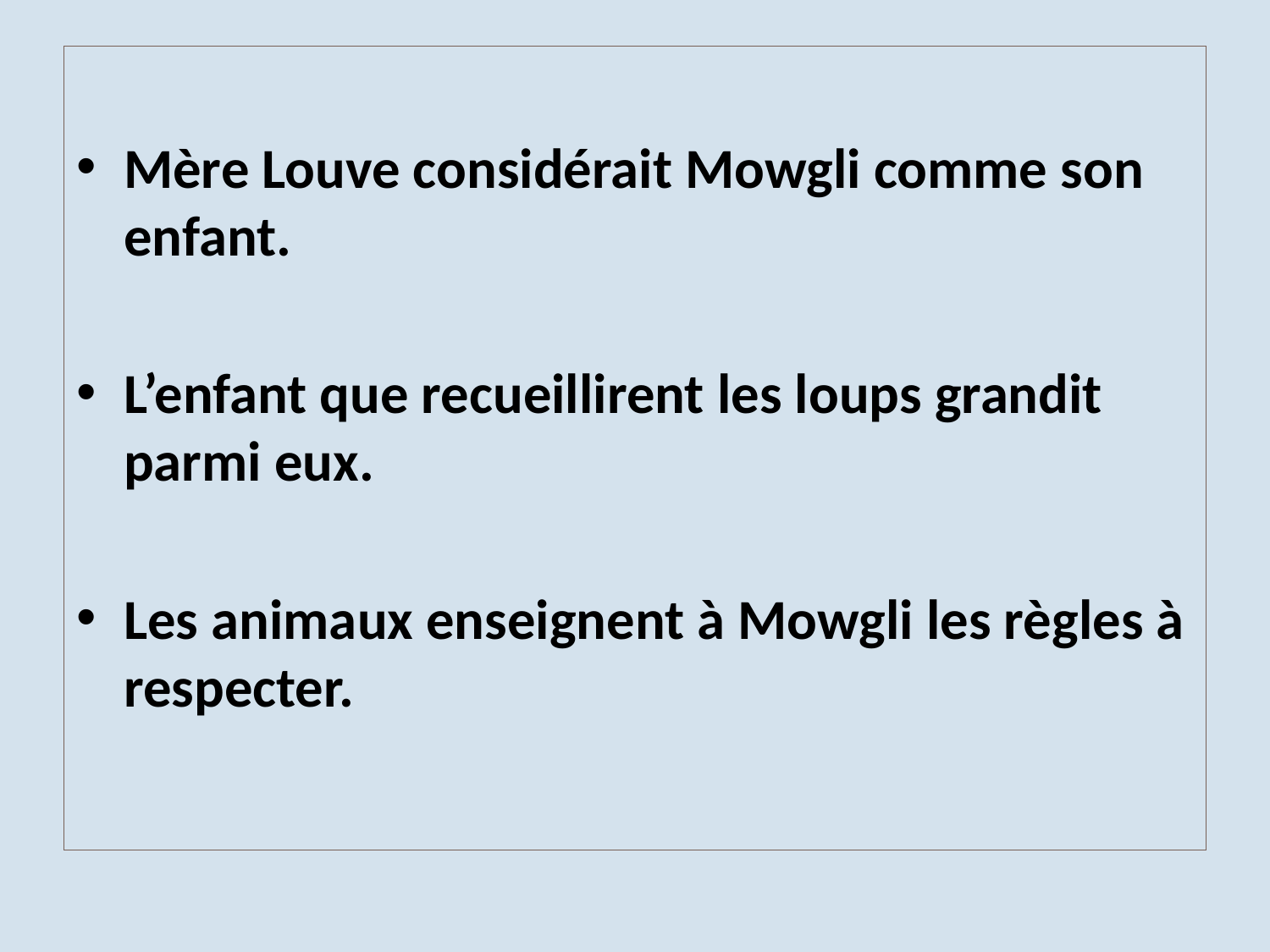

Mère Louve considérait Mowgli comme son enfant.

L’enfant que recueillirent les loups grandit parmi eux.

Les animaux enseignent à Mowgli les règles à respecter.